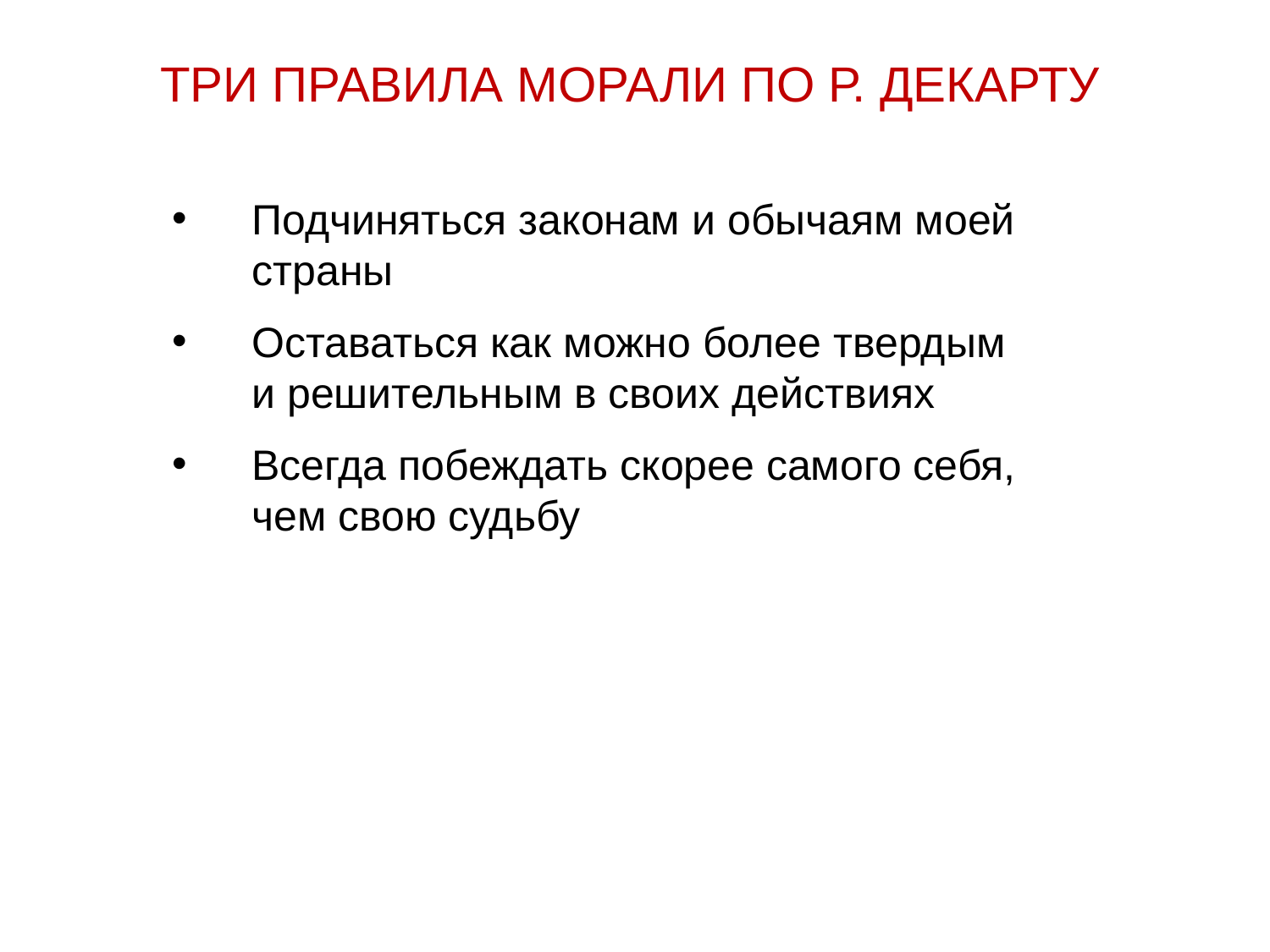

ТРИ ПРАВИЛА МОРАЛИ ПО Р. ДЕКАРТУ
Подчиняться законам и обычаям моей страны
Оставаться как можно более твердым
и решительным в своих действиях
Всегда побеждать скорее самого себя, чем свою судьбу

7